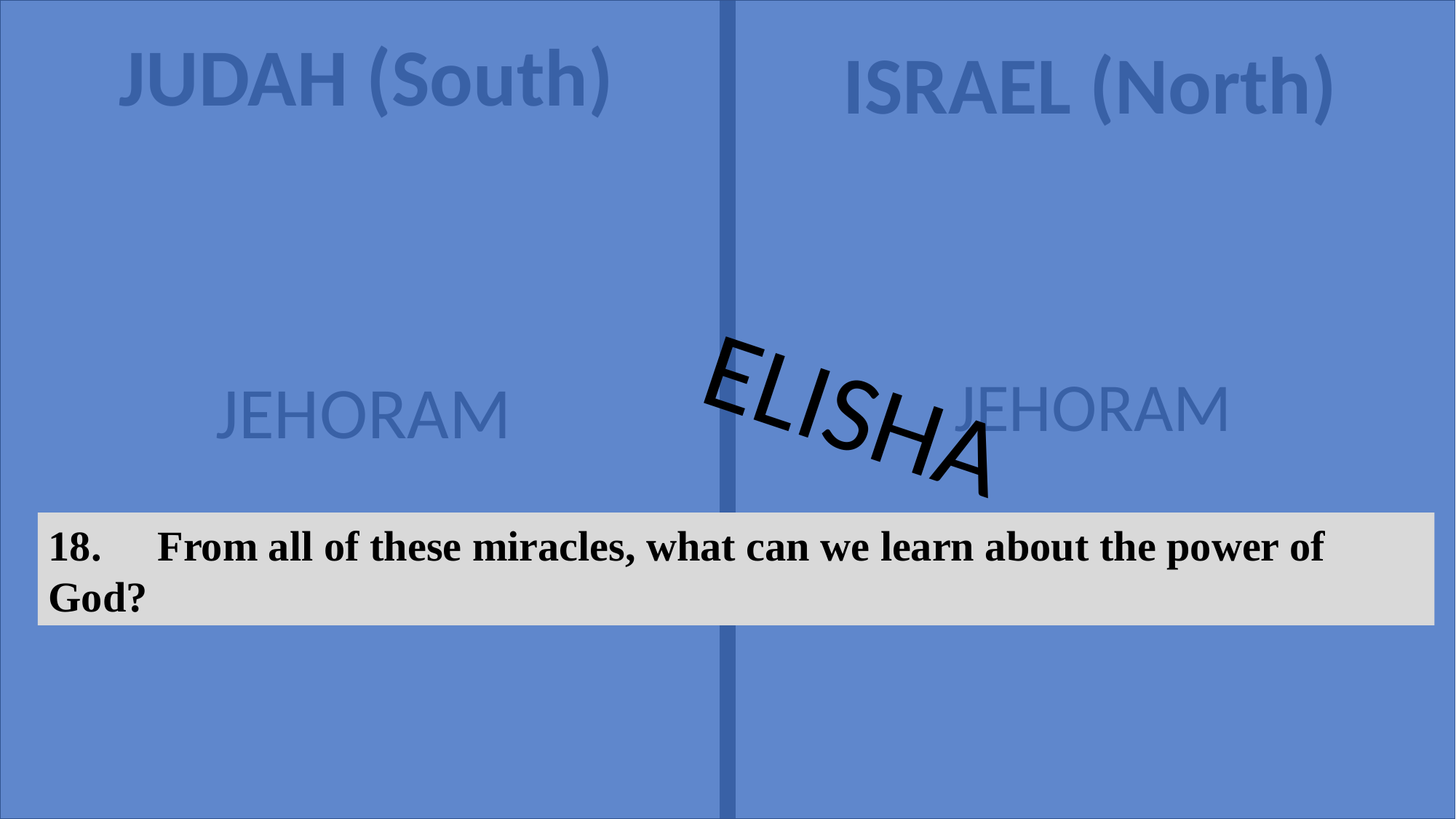

JUDAH (South)
ISRAEL (North)
ELISHA
JEHORAM
JEHORAM
18.	From all of these miracles, what can we learn about the power of God?